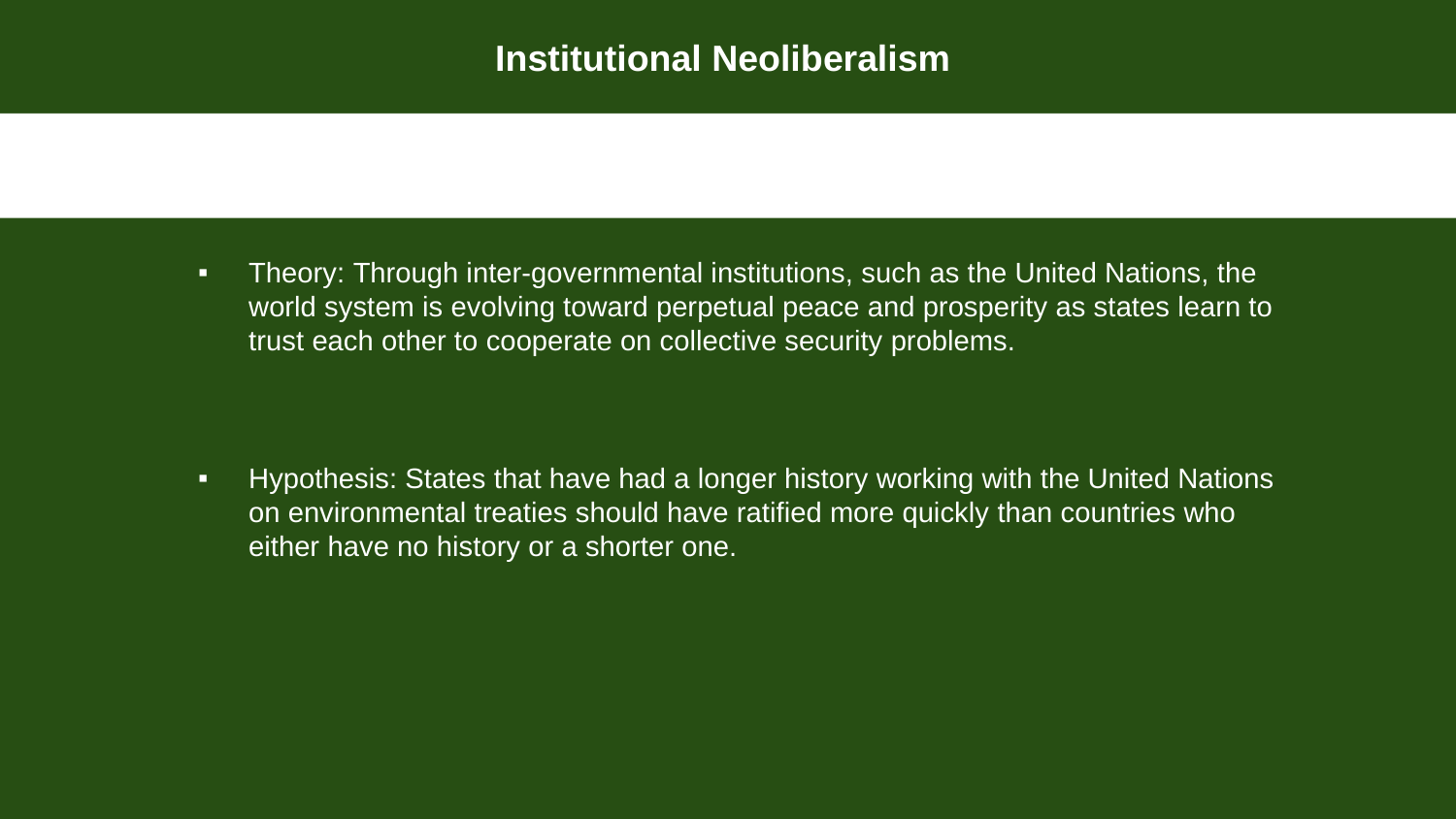

# Institutional Neoliberalism
Theory: Through inter-governmental institutions, such as the United Nations, the world system is evolving toward perpetual peace and prosperity as states learn to trust each other to cooperate on collective security problems.

Hypothesis: States that have had a longer history working with the United Nations on environmental treaties should have ratified more quickly than countries who either have no history or a shorter one.